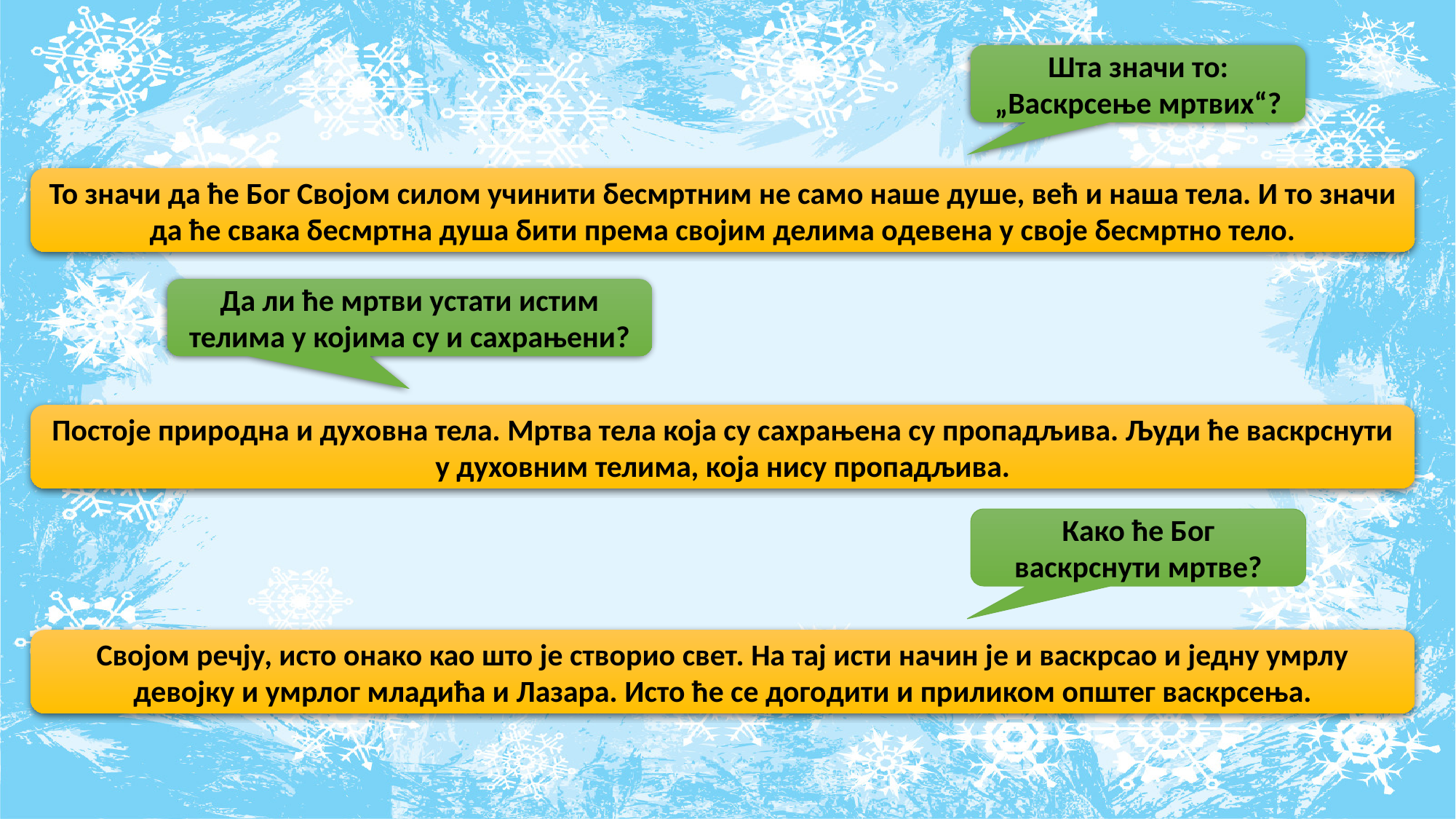

Шта значи то: „Васкрсење мртвих“?
То значи да ће Бог Својом силом учинити бесмртним не само наше душе, већ и наша тела. И то значи да ће свака бесмртна душа бити према својим делима одевена у своје бесмртно тело.
Да ли ће мртви устати истим телима у којима су и сахрањени?
Постоје природна и духовна тела. Мртва тела која су сахрањена су пропадљива. Људи ће васкрснути у духовним телима, која нису пропадљива.
Како ће Бог васкрснути мртве?
Својом речју, исто онако као што је створио свет. На тај исти начин је и васкрсао и једну умрлу девојку и умрлог младића и Лазара. Исто ће се догодити и приликом општег васкрсења.